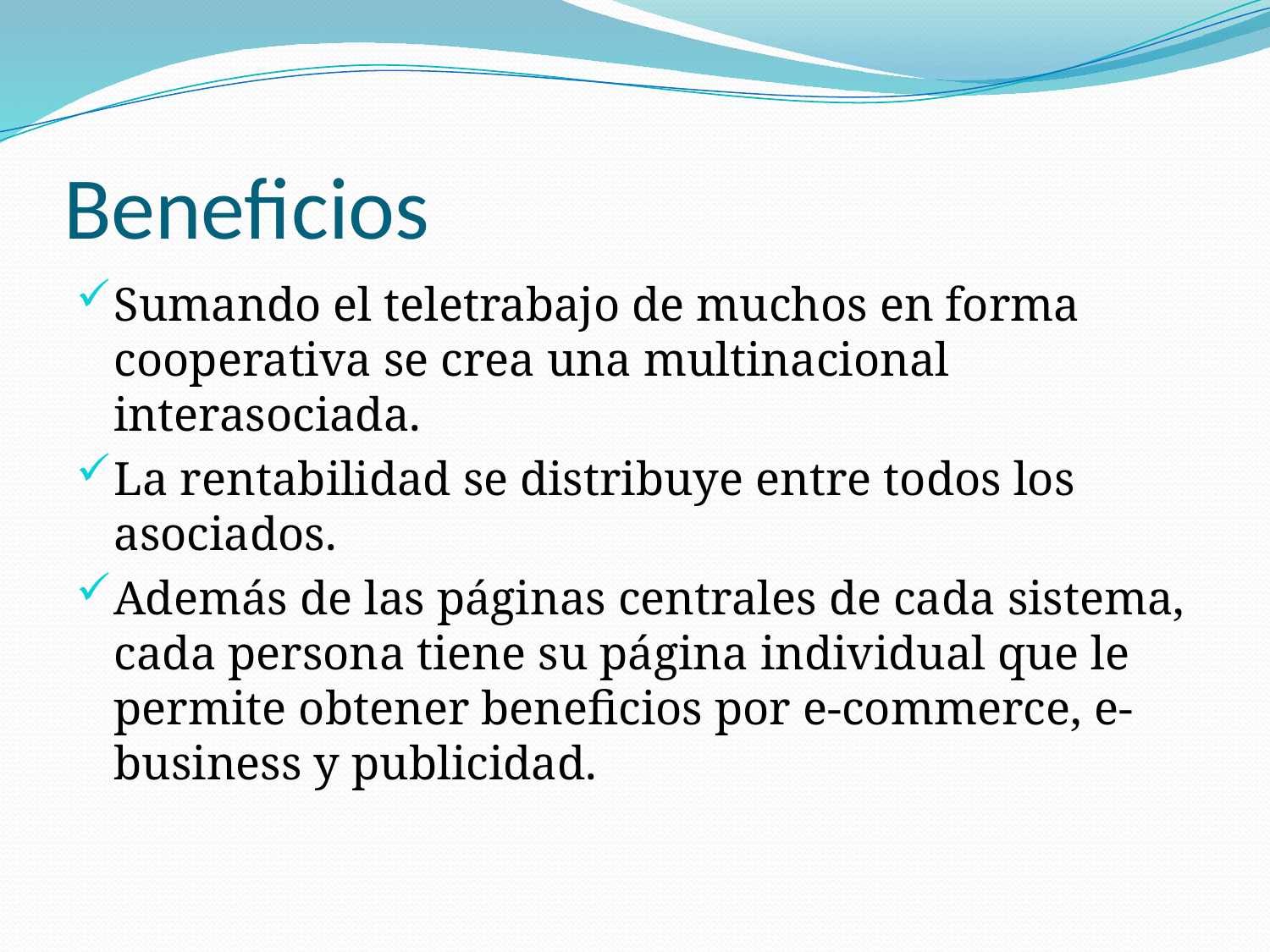

# Beneficios
Sumando el teletrabajo de muchos en forma cooperativa se crea una multinacional interasociada.
La rentabilidad se distribuye entre todos los asociados.
Además de las páginas centrales de cada sistema, cada persona tiene su página individual que le permite obtener beneficios por e-commerce, e-business y publicidad.